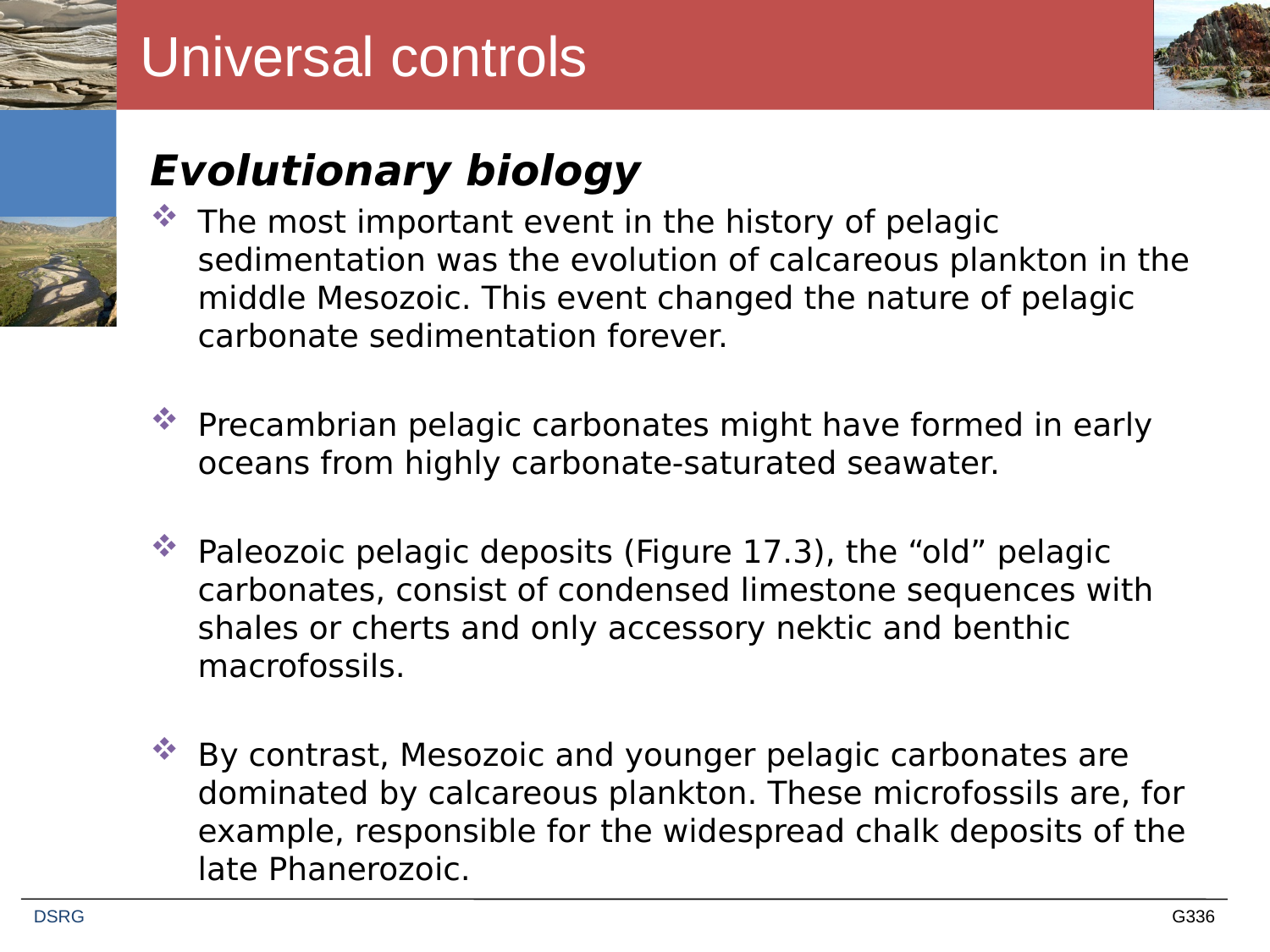

# Universal controls
Evolutionary biology
The most important event in the history of pelagic sedimentation was the evolution of calcareous plankton in the middle Mesozoic. This event changed the nature of pelagic carbonate sedimentation forever.

Precambrian pelagic carbonates might have formed in early oceans from highly carbonate-saturated seawater.

Paleozoic pelagic deposits (Figure 17.3), the “old” pelagic carbonates, consist of condensed limestone sequences with shales or cherts and only accessory nektic and benthic macrofossils.

By contrast, Mesozoic and younger pelagic carbonates are dominated by calcareous plankton. These microfossils are, for example, responsible for the widespread chalk deposits of the late Phanerozoic.
DSRG
G336